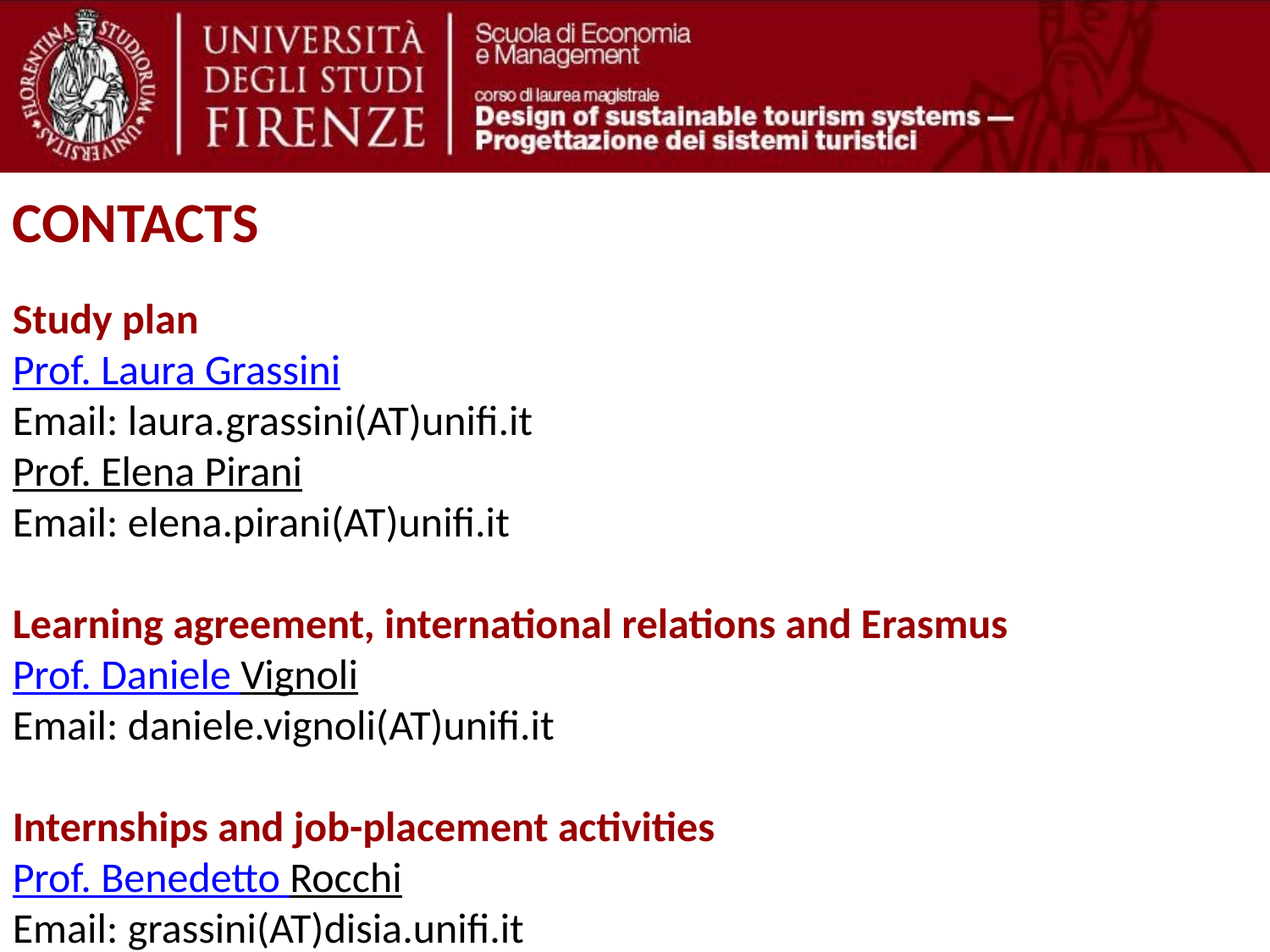

CONTACTS

Study plan
Prof. Laura Grassini
Email: laura.grassini(AT)unifi.it
Prof. Elena Pirani
Email: elena.pirani(AT)unifi.it

Learning agreement, international relations and Erasmus 
Prof. Daniele Vignoli
Email: daniele.vignoli(AT)unifi.it

Internships and job-placement activities
Prof. Benedetto Rocchi
Email: grassini(AT)disia.unifi.it
34